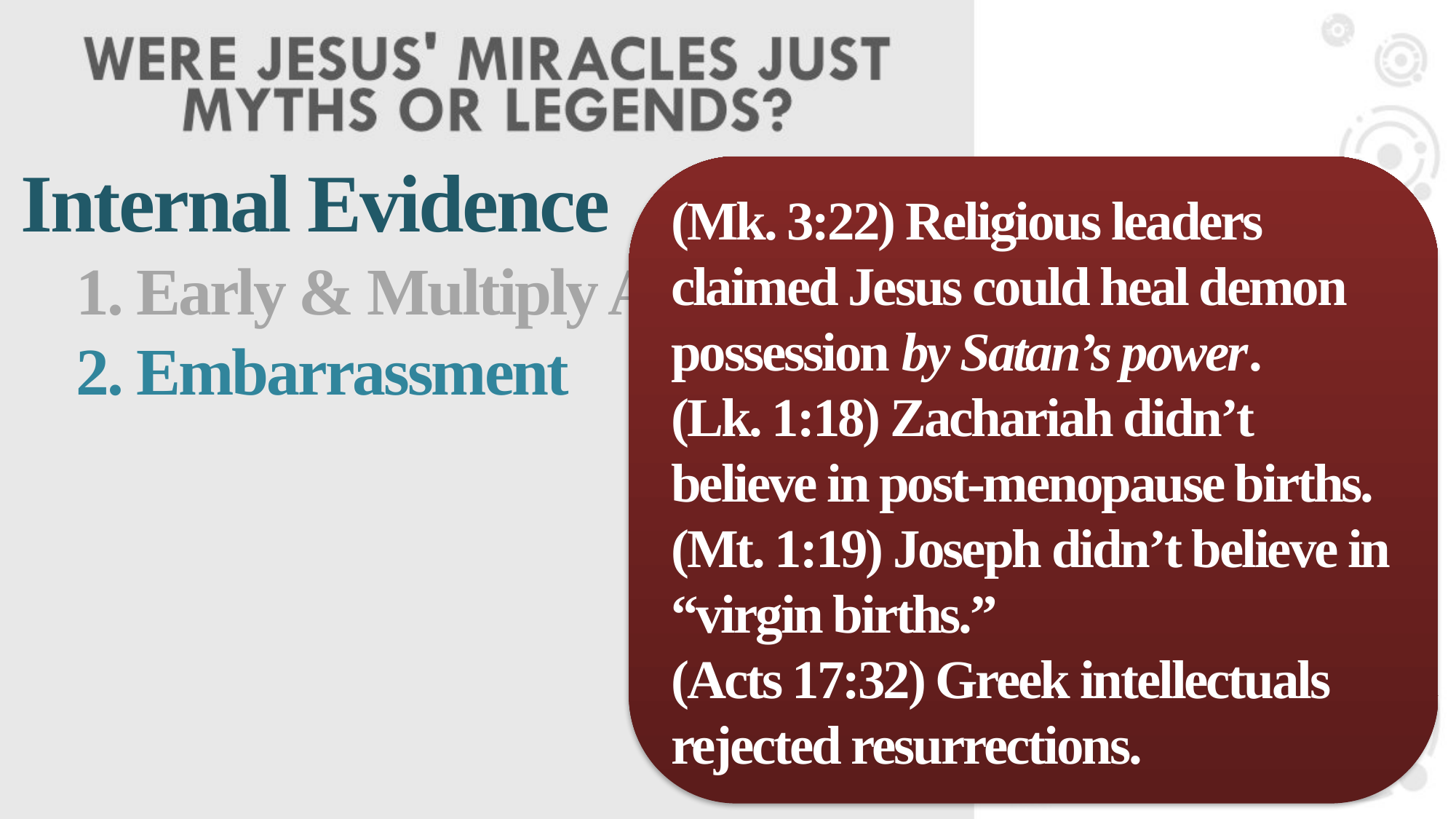

Internal Evidence
1. Early & Multiply Attested
2. Embarrassment
(Mk. 3:22) Religious leaders claimed Jesus could heal demon possession by Satan’s power.
(Lk. 1:18) Zachariah didn’t believe in post-menopause births.
(Mt. 1:19) Joseph didn’t believe in “virgin births.”
(Acts 17:32) Greek intellectuals rejected resurrections.